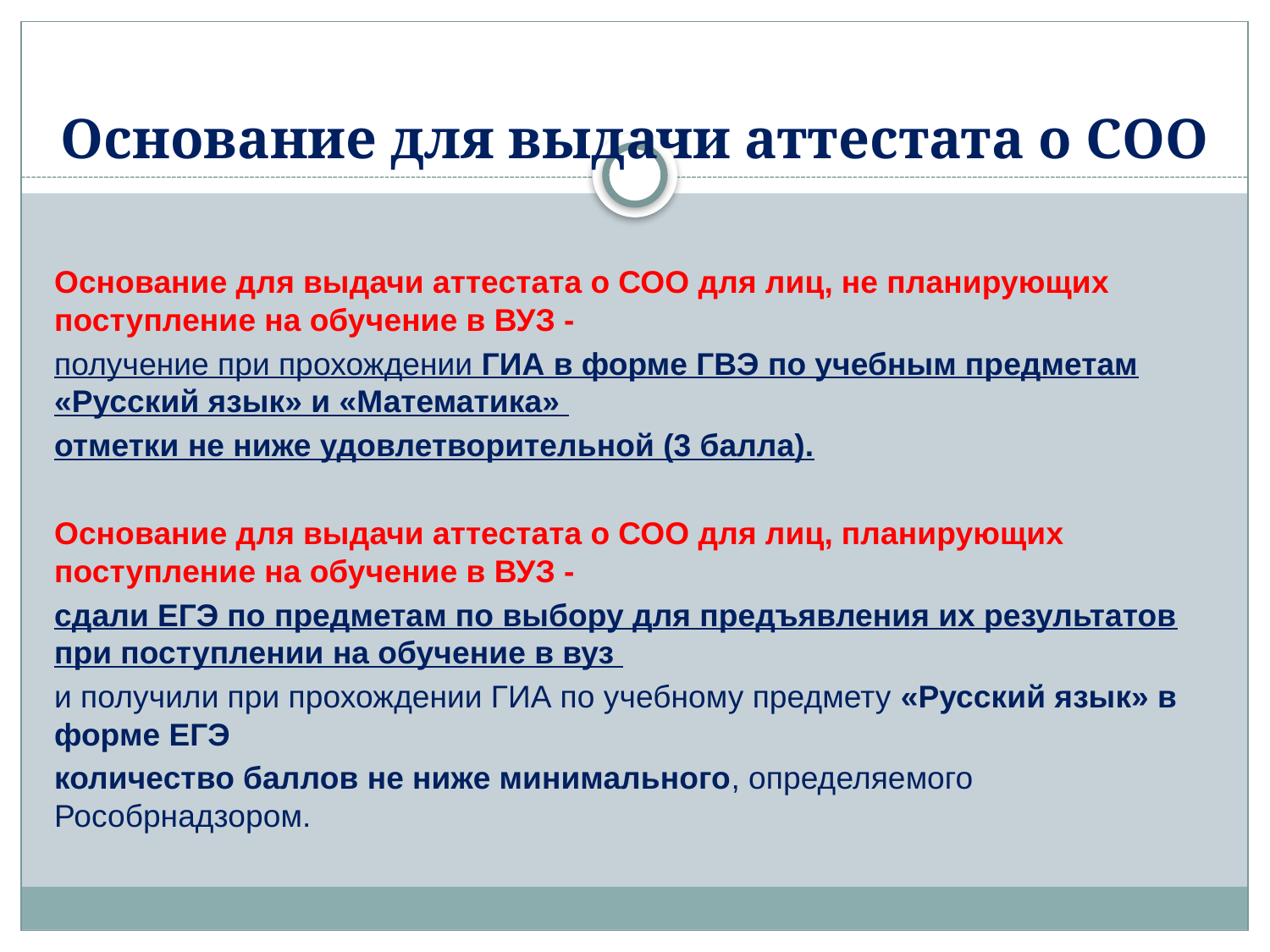

# Основание для выдачи аттестата о СОО

Основание для выдачи аттестата о СОО для лиц, не планирующих поступление на обучение в ВУЗ -
получение при прохождении ГИА в форме ГВЭ по учебным предметам «Русский язык» и «Математика»
отметки не ниже удовлетворительной (3 балла).

Основание для выдачи аттестата о СОО для лиц, планирующих поступление на обучение в ВУЗ -
сдали ЕГЭ по предметам по выбору для предъявления их результатов при поступлении на обучение в вуз
и получили при прохождении ГИА по учебному предмету «Русский язык» в форме ЕГЭ
количество баллов не ниже минимального, определяемого Рособрнадзором.